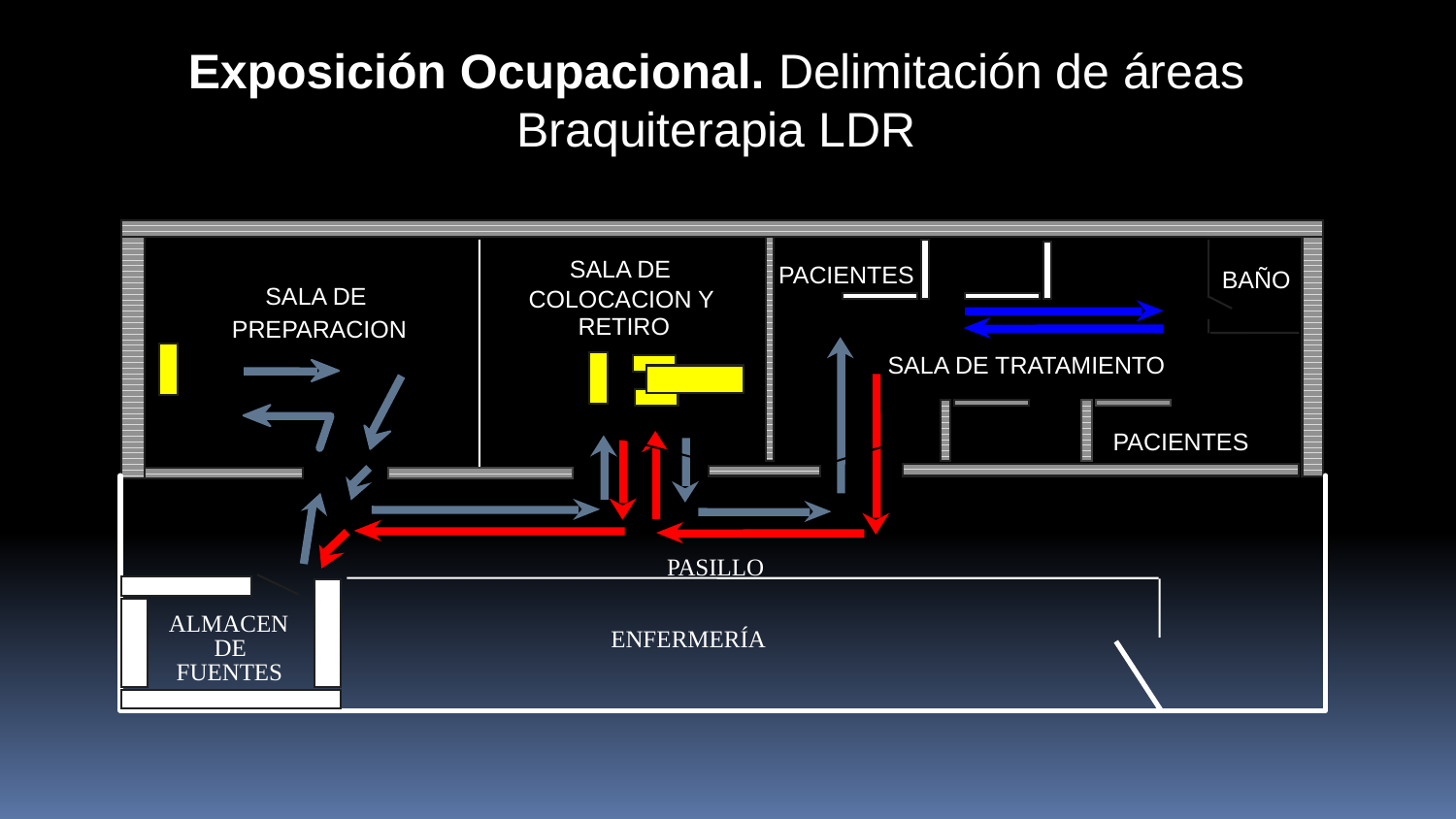

Exposición Ocupacional. Delimitación de áreas Braquiterapia LDR

SALA DE

PACIENTES
BAÑO
SALA DE
COLOCACION Y

RETIRO
PREPARACION

SALA DE TRATAMIENTO

PACIENTES

PASILLO

ALMACEN
DE

FUENTES

ENFERMERÍA